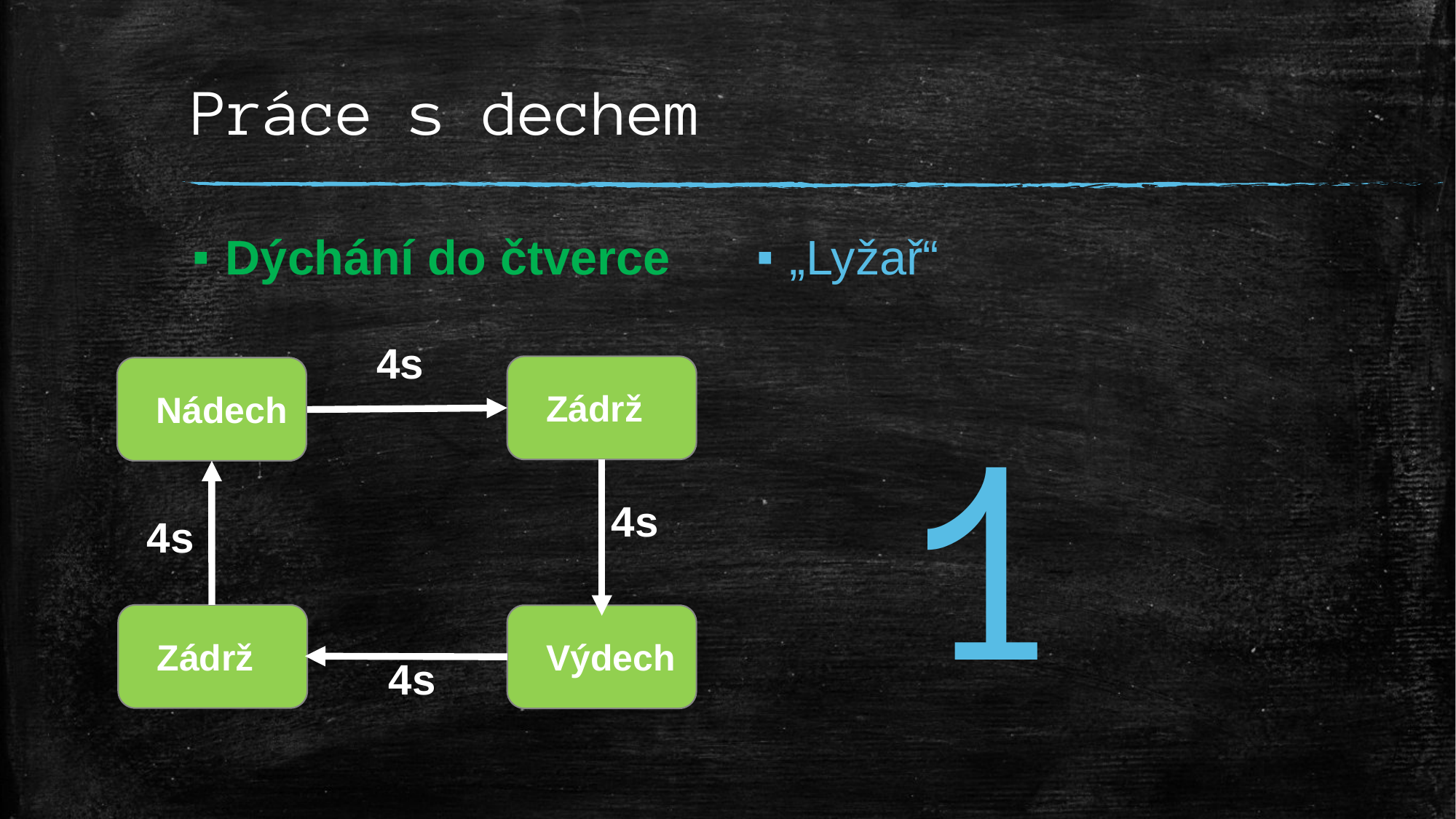

# Práce s dechem
Dýchání do čtverce
„Lyžař“

1
4s

Zádrž
Nádech
4s
4s

Zádrž
Výdech
4s